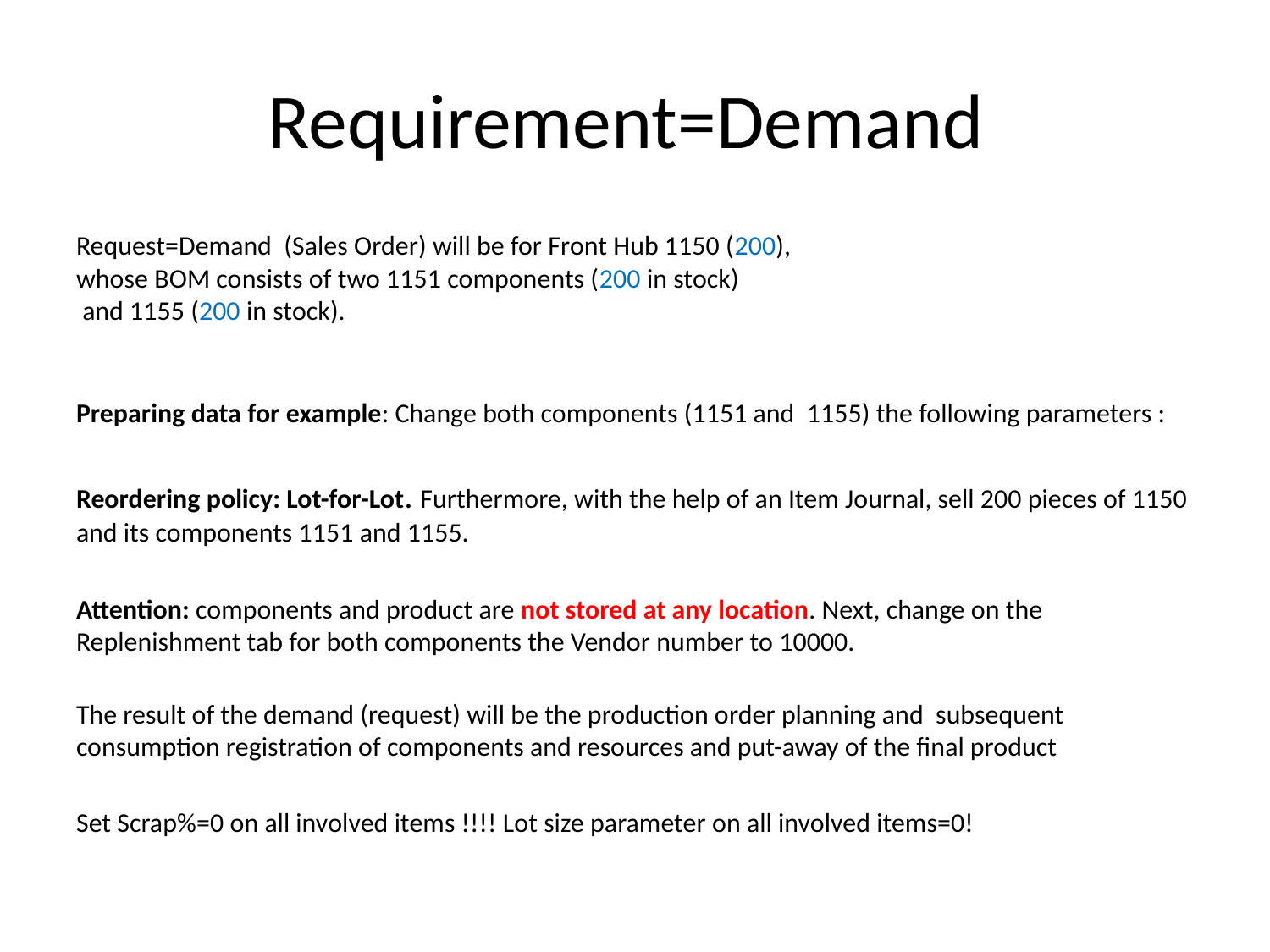

# Requirement=Demand
Request=Demand  (Sales Order) will be for Front Hub 1150 (200),
whose BOM consists of two 1151 components (200 in stock)
 and 1155 (200 in stock).
Preparing data for example: Change both components (1151 and  1155) the following parameters :
Reordering policy: Lot-for-Lot. Furthermore, with the help of an Item Journal, sell 200 pieces of 1150 and its components 1151 and 1155.

Attention: components and product are not stored at any location. Next, change on the Replenishment tab for both components the Vendor number to 10000.
The result of the demand (request) will be the production order planning and  subsequent consumption registration of components and resources and put-away of the final product

Set Scrap%=0 on all involved items !!!! Lot size parameter on all involved items=0!